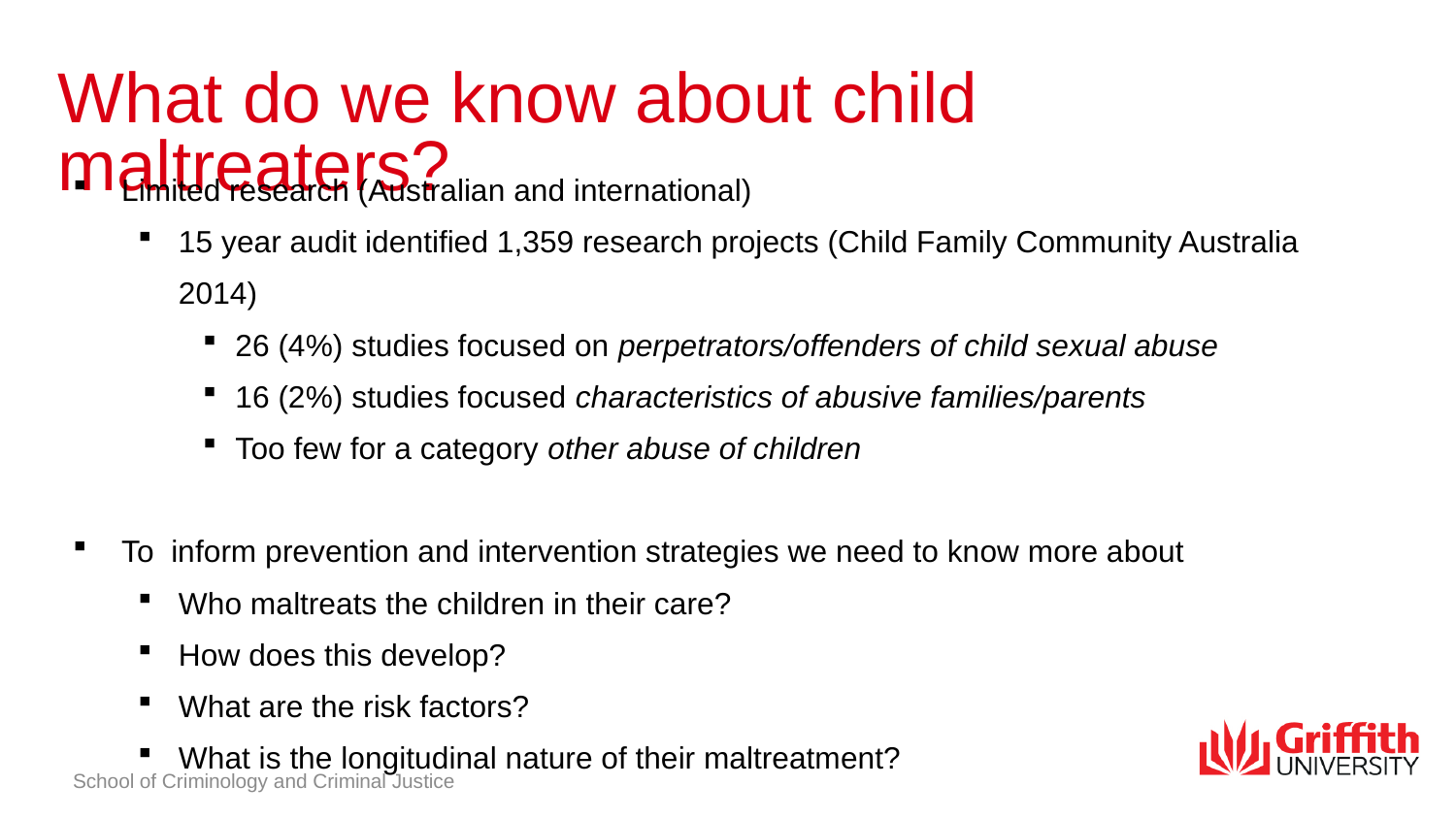

# What do we know about child maltreaters?
Limited research (Australian and international)
15 year audit identified 1,359 research projects (Child Family Community Australia 2014)
26 (4%) studies focused on perpetrators/offenders of child sexual abuse
16 (2%) studies focused characteristics of abusive families/parents
Too few for a category other abuse of children

To  inform prevention and intervention strategies we need to know more about
Who maltreats the children in their care?
How does this develop?
What are the risk factors?
What is the longitudinal nature of their maltreatment?
School of Criminology and Criminal Justice